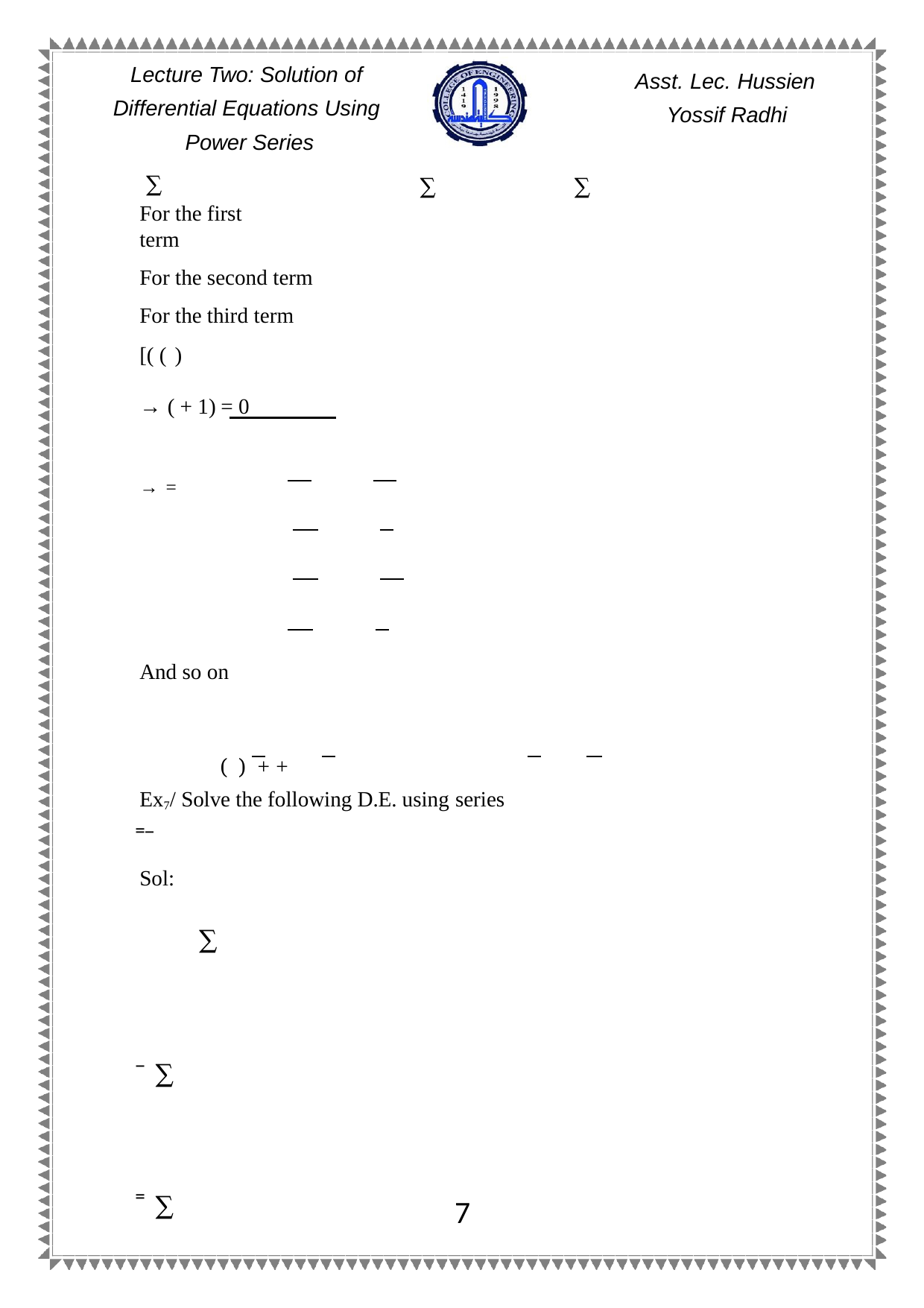

Lecture Two: Solution of  Differential Equations Using  Power Series

Asst. Lec. Hussien  Yossif Radhi
∑
                    ∑	∑

For the first term
For the second term
For the third term
[( ( )
→ ( + 1) = 0

→ =

And so on

       ( ) + +

Ex7/ Solve the following D.E. using series
 ̿ ̅
Sol:

     ∑

 ̅ ∑

 ̿ ∑

7